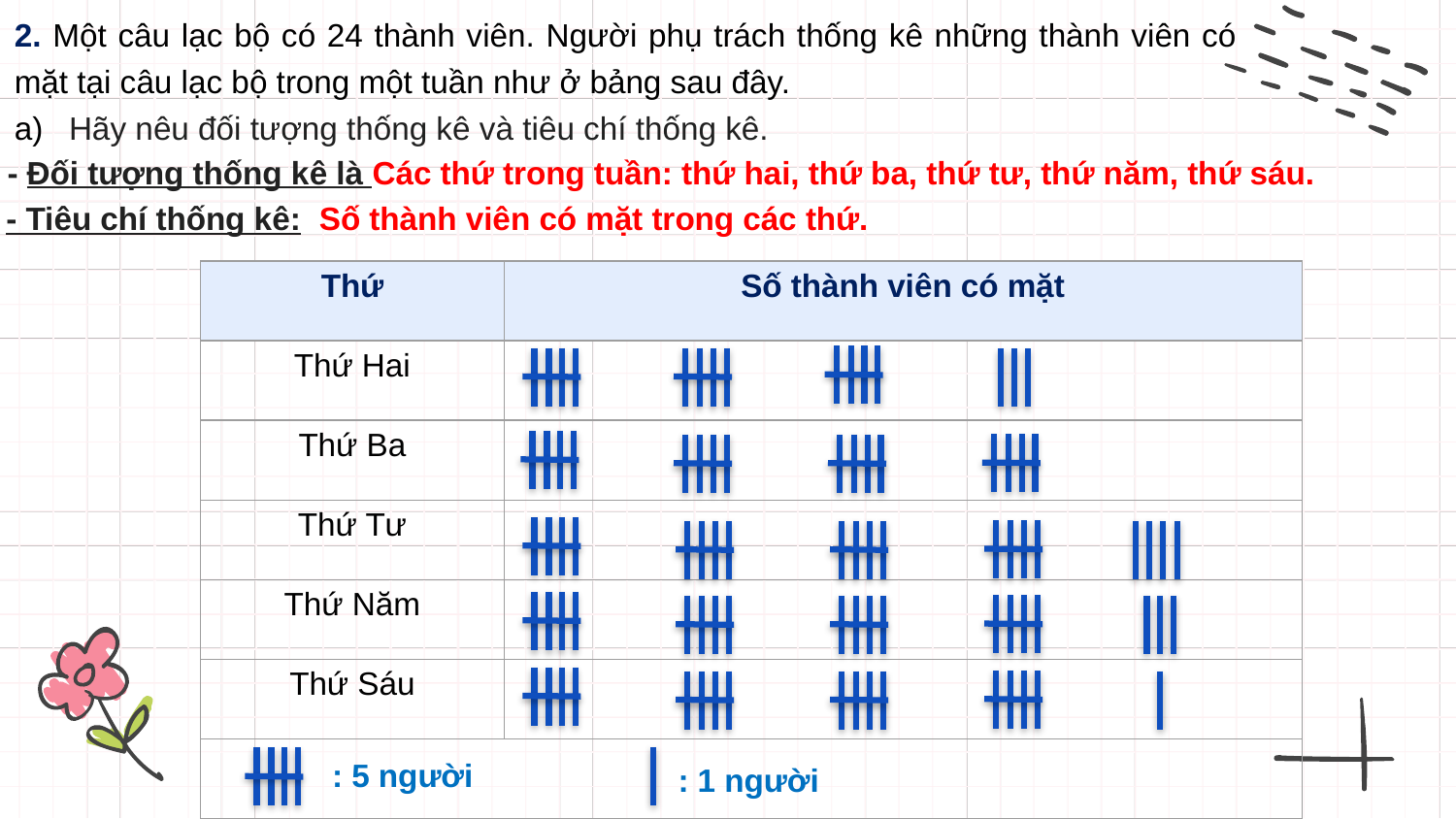

2. Một câu lạc bộ có 24 thành viên. Người phụ trách thống kê những thành viên có mặt tại câu lạc bộ trong một tuần như ở bảng sau đây.
Hãy nêu đối tượng thống kê và tiêu chí thống kê.
- Đối tượng thống kê là Các thứ trong tuần: thứ hai, thứ ba, thứ tư, thứ năm, thứ sáu.
- Tiêu chí thống kê:  Số thành viên có mặt trong các thứ.
| Thứ | Số thành viên có mặt |
| --- | --- |
| Thứ Hai |  |
| Thứ Ba |  |
| Thứ Tư |  |
| Thứ Năm |  |
| Thứ Sáu |  |
|  |  |
: 5 người
: 1 người